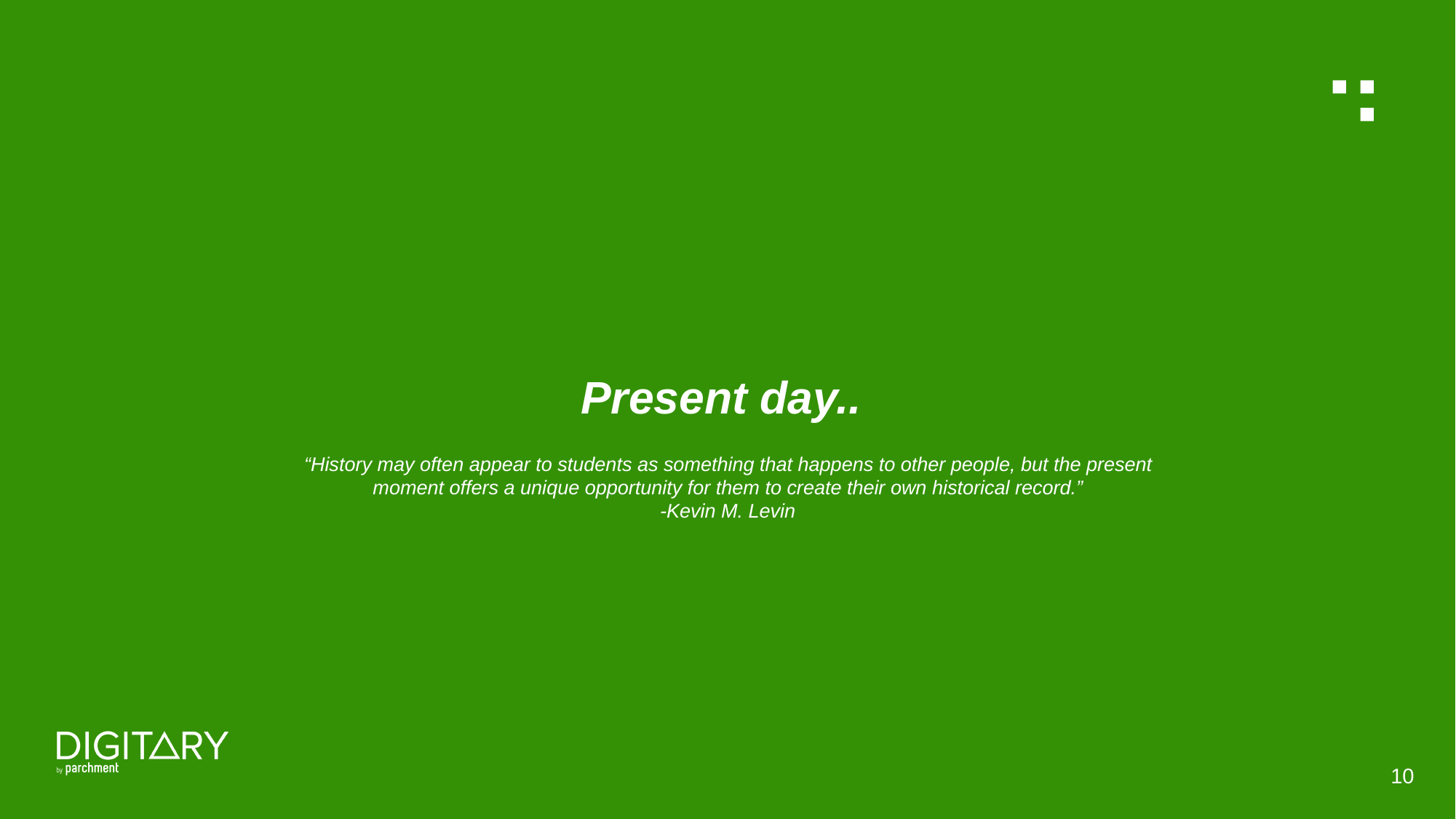

# Present day..
“History may often appear to students as something that happens to other people, but the present moment offers a unique opportunity for them to create their own historical record.”
-Kevin M. Levin
10